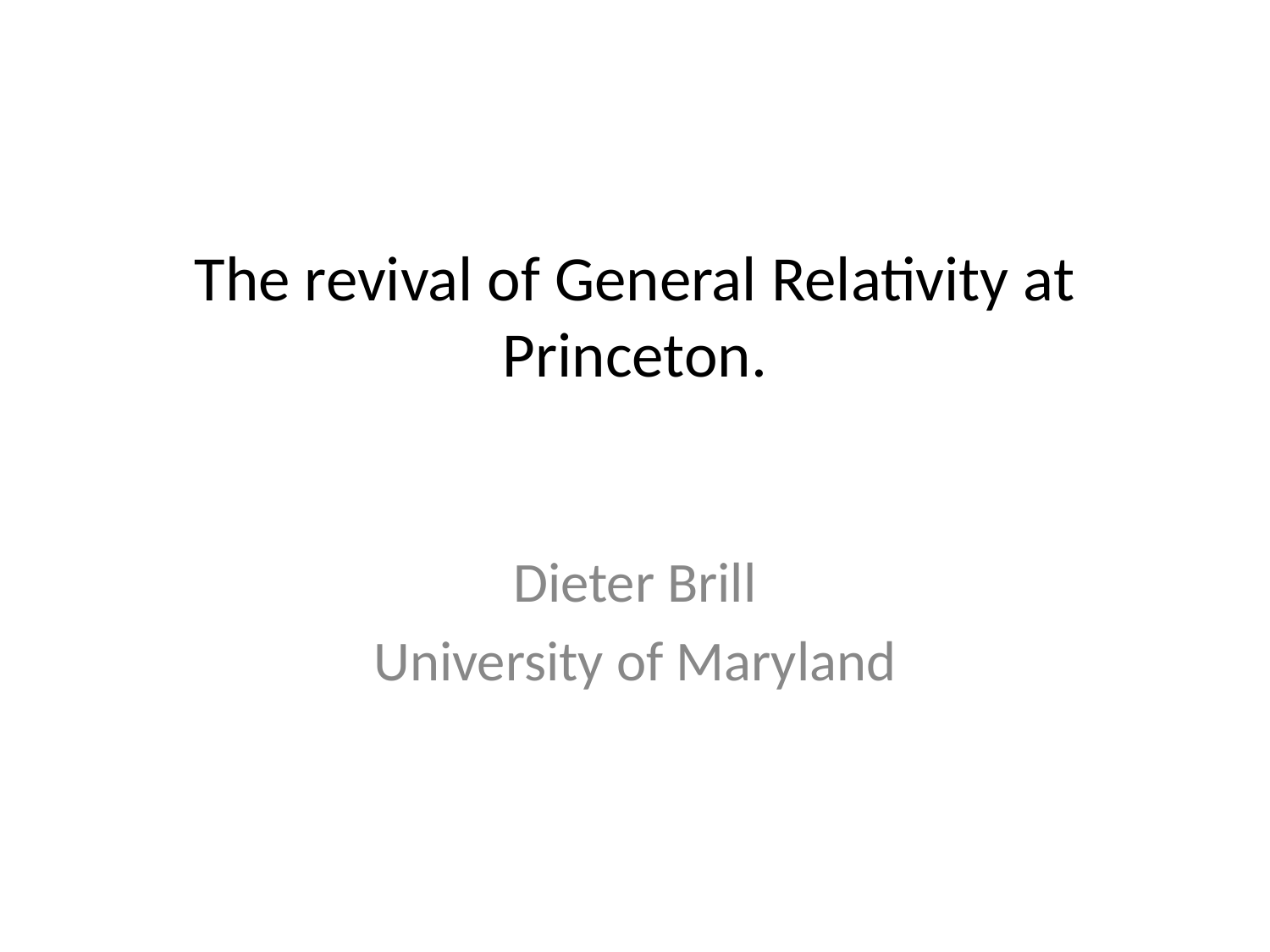

# The revival of General Relativity at Princeton.
Dieter Brill
University of Maryland